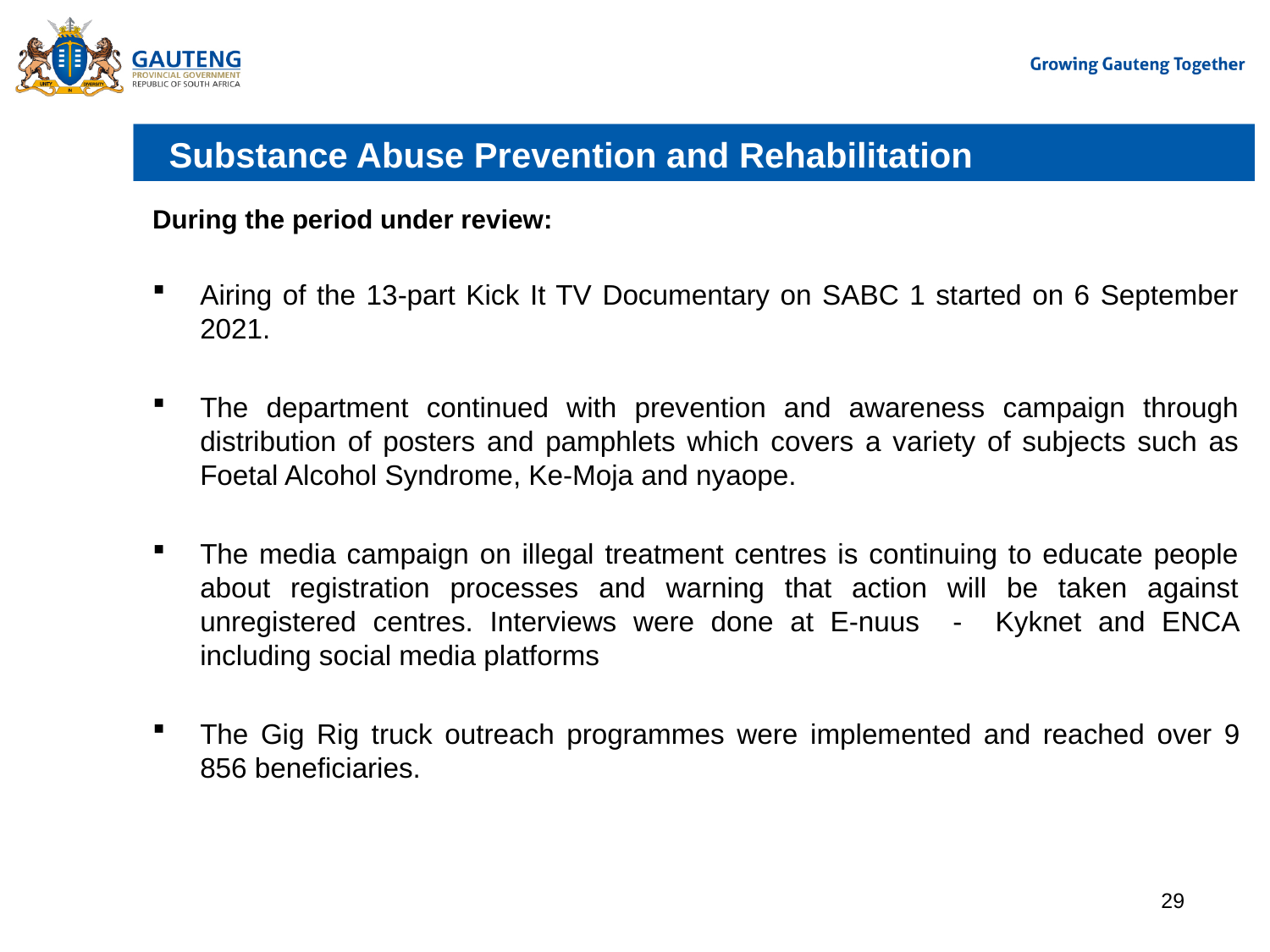

# Substance Abuse Prevention and Rehabilitation
During the period under review:

Airing of the 13-part Kick It TV Documentary on SABC 1 started on 6 September 2021.

The department continued with prevention and awareness campaign through distribution of posters and pamphlets which covers a variety of subjects such as Foetal Alcohol Syndrome, Ke-Moja and nyaope.

The media campaign on illegal treatment centres is continuing to educate people about registration processes and warning that action will be taken against unregistered centres. Interviews were done at E-nuus  -  Kyknet and ENCA including social media platforms

The Gig Rig truck outreach programmes were implemented and reached over 9 856 beneficiaries.

29